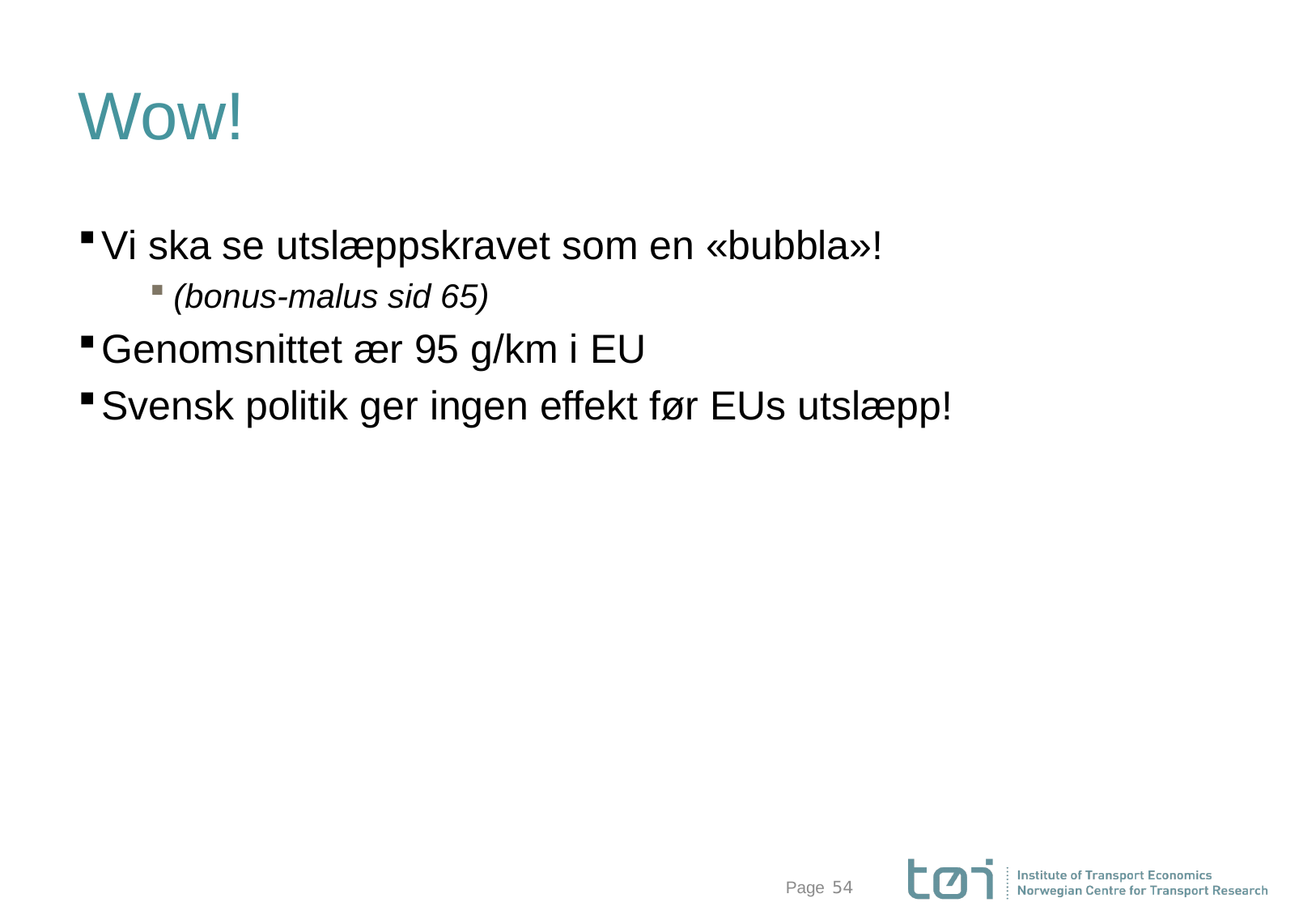

# Wow!
Vi ska se utslæppskravet som en «bubbla»!
(bonus-malus sid 65)
Genomsnittet ær 95 g/km i EU
Svensk politik ger ingen effekt før EUs utslæpp!

54